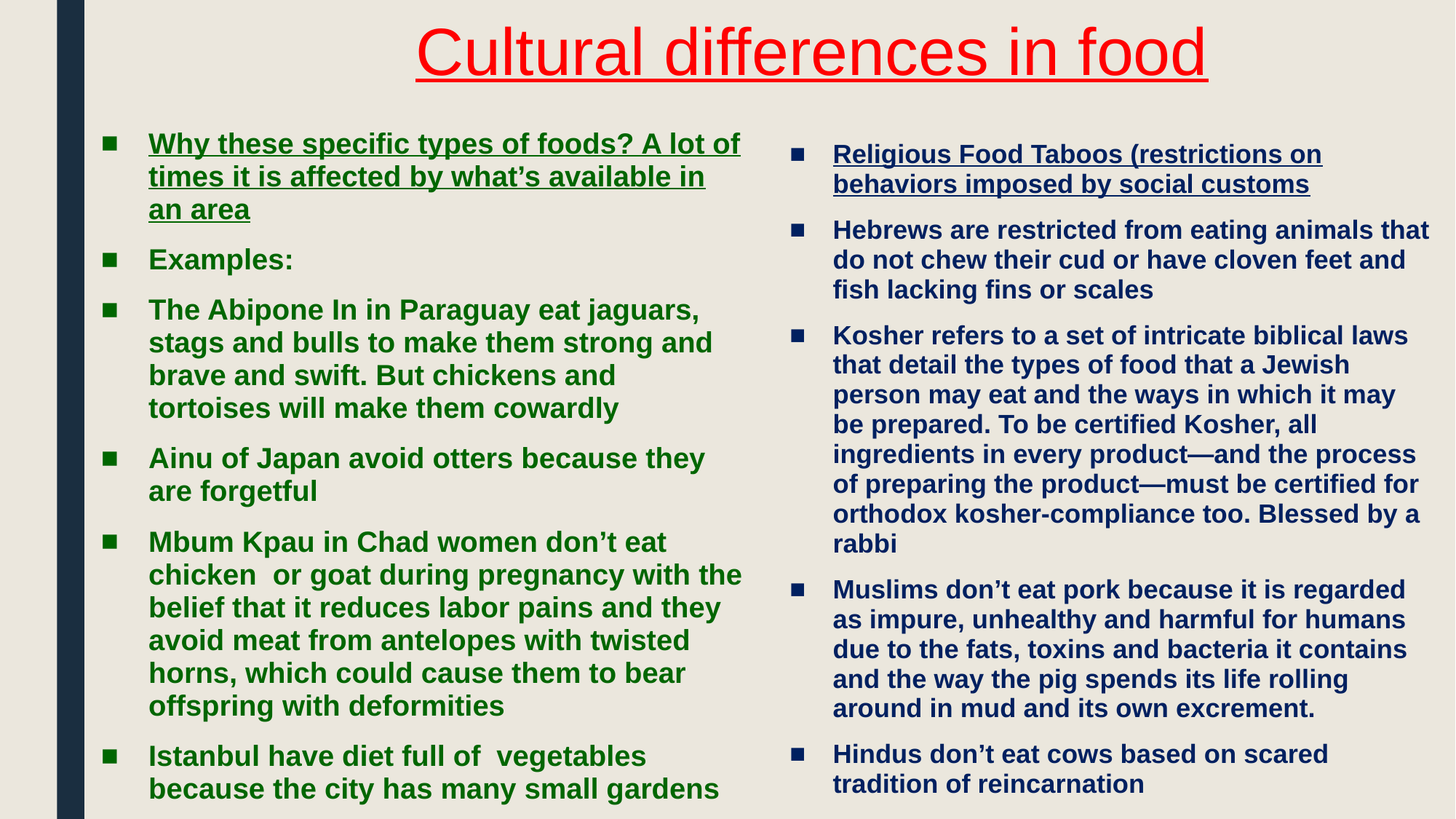

# Cultural differences in food
Why these specific types of foods? A lot of times it is affected by what’s available in an area
Examples:
The Abipone In in Paraguay eat jaguars, stags and bulls to make them strong and brave and swift. But chickens and tortoises will make them cowardly
Ainu of Japan avoid otters because they are forgetful
Mbum Kpau in Chad women don’t eat chicken  or goat during pregnancy with the belief that it reduces labor pains and they avoid meat from antelopes with twisted horns, which could cause them to bear offspring with deformities
Istanbul have diet full of  vegetables because the city has many small gardens

Religious Food Taboos (restrictions on behaviors imposed by social customs
Hebrews are restricted from eating animals that do not chew their cud or have cloven feet and fish lacking fins or scales
Kosher refers to a set of intricate biblical laws that detail the types of food that a Jewish person may eat and the ways in which it may be prepared. To be certified Kosher, all ingredients in every product—and the process of preparing the product—must be certified for orthodox kosher-compliance too. Blessed by a rabbi
Muslims don’t eat pork because it is regarded as impure, unhealthy and harmful for humans due to the fats, toxins and bacteria it contains and the way the pig spends its life rolling around in mud and its own excrement.
Hindus don’t eat cows based on scared tradition of reincarnation